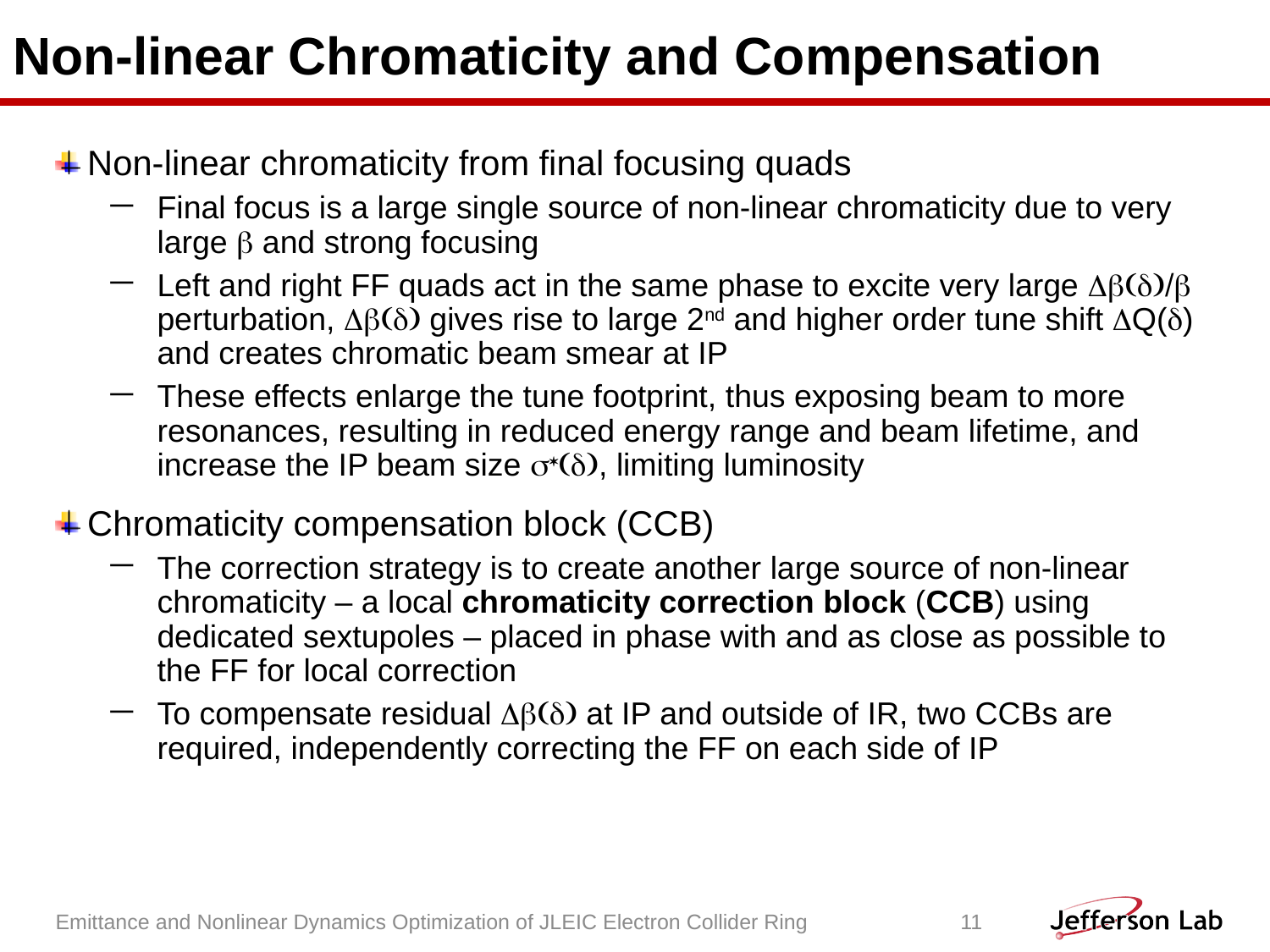

# Non-linear Chromaticity and Compensation
Non-linear chromaticity from final focusing quads
Final focus is a large single source of non-linear chromaticity due to very large β and strong focusing
Left and right FF quads act in the same phase to excite very large Δβ(δ)/β perturbation, Δβ(δ) gives rise to large 2nd and higher order tune shift ΔQ(δ) and creates chromatic beam smear at IP
These effects enlarge the tune footprint, thus exposing beam to more resonances, resulting in reduced energy range and beam lifetime, and increase the IP beam size σ∗(δ), limiting luminosity
Chromaticity compensation block (CCB)
The correction strategy is to create another large source of non-linear chromaticity – a local chromaticity correction block (CCB) using dedicated sextupoles – placed in phase with and as close as possible to the FF for local correction
To compensate residual Δβ(δ) at IP and outside of IR, two CCBs are required, independently correcting the FF on each side of IP

Emittance and Nonlinear Dynamics Optimization of JLEIC Electron Collider Ring
11